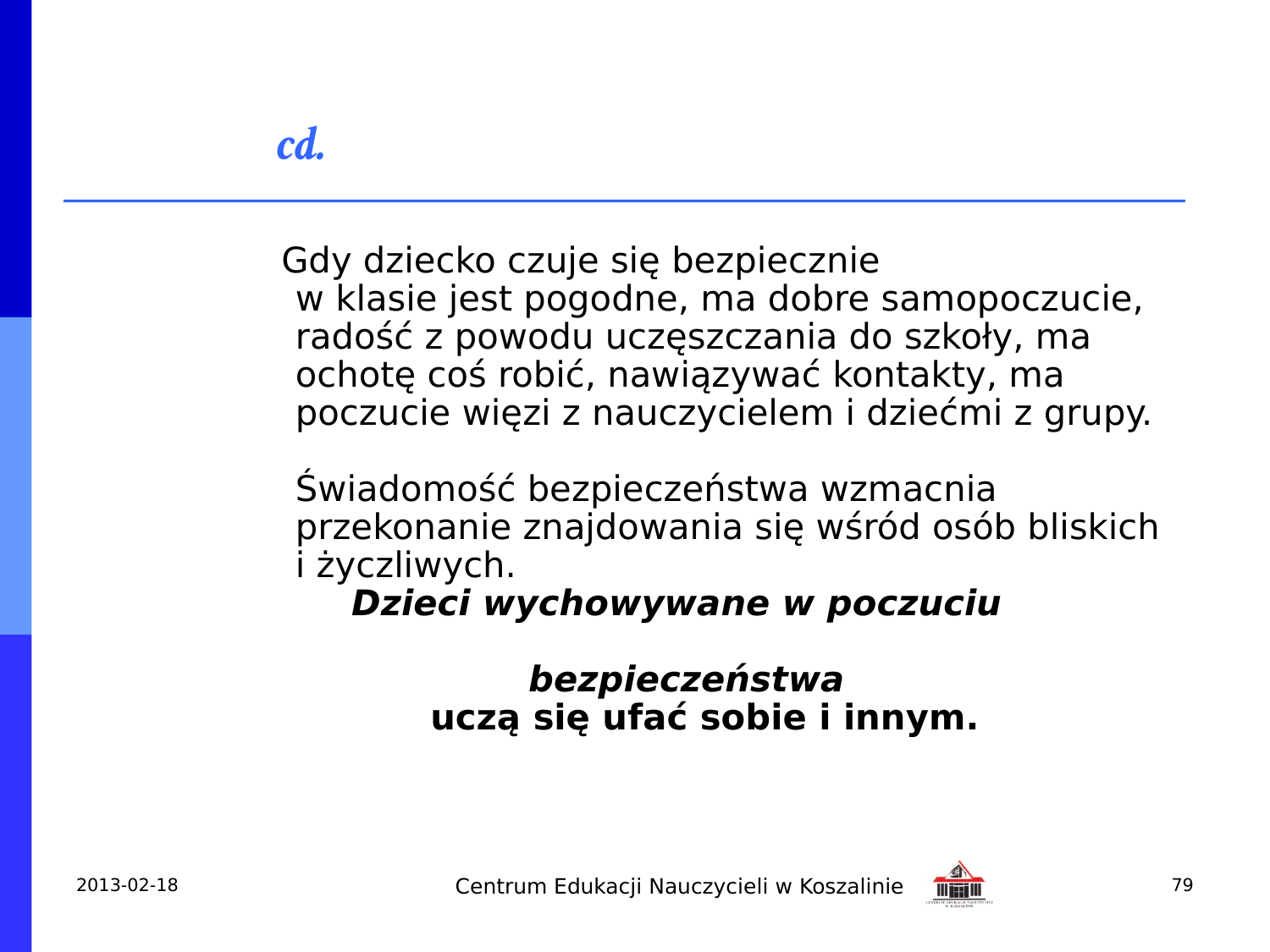

# cd.
   Gdy dziecko czuje się bezpiecznie
w klasie jest pogodne, ma dobre samopoczucie, radość z powodu uczęszczania do szkoły, ma ochotę coś robić, nawiązywać kontakty, ma poczucie więzi z nauczycielem i dziećmi z grupy.
Świadomość bezpieczeństwa wzmacnia przekonanie znajdowania się wśród osób bliskich i życzliwych.
     Dzieci wychowywane w poczuciu
                   bezpieczeństwa
           uczą się ufać sobie i innym.
2013-02-18
79